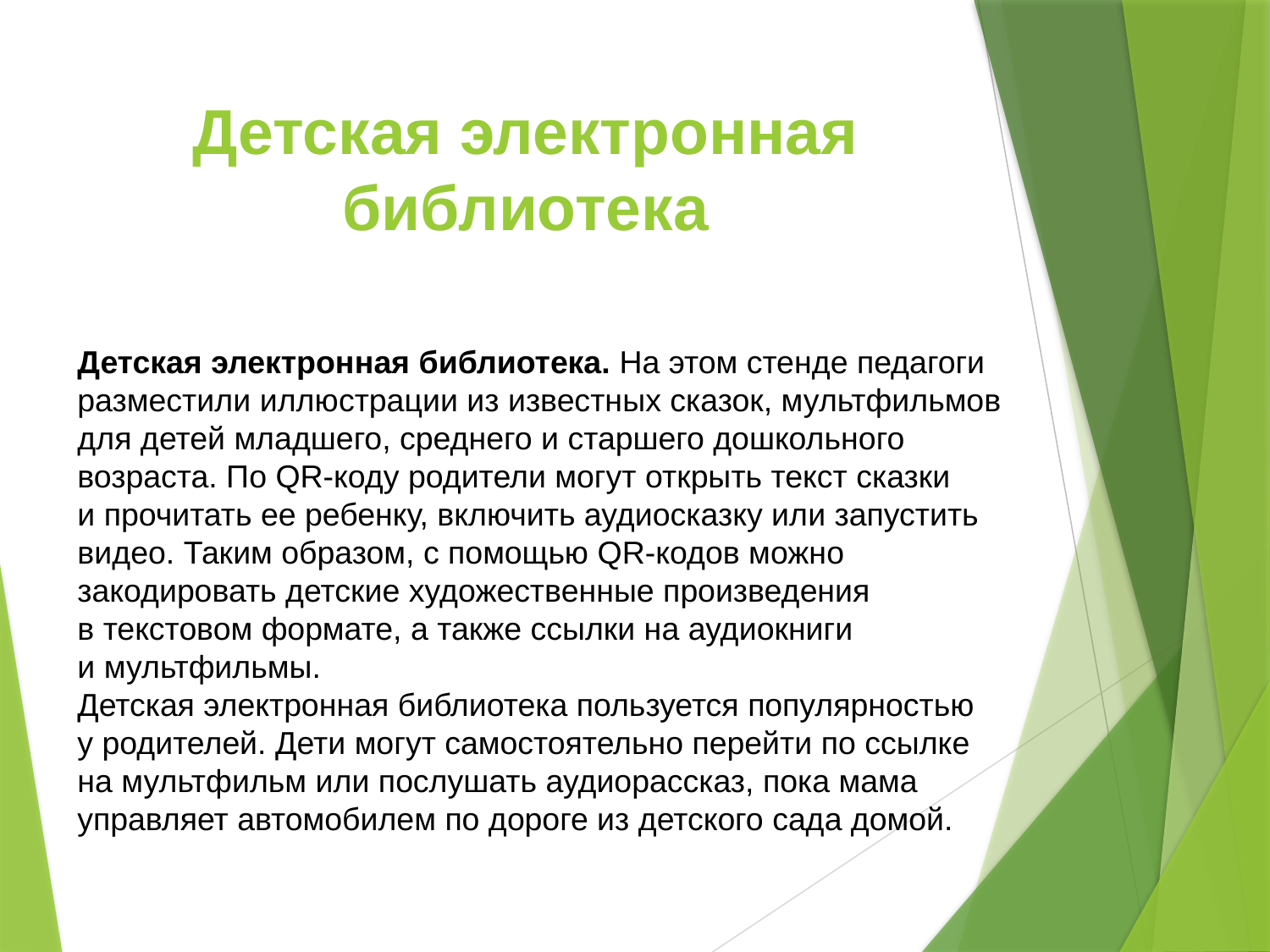

# Детская электронная библиотека
Детская электронная библиотека. На этом стенде педагоги разместили иллюстрации из известных сказок, мультфильмов для детей младшего, среднего и старшего дошкольного возраста. По QR-коду родители могут открыть текст сказки и прочитать ее ребенку, включить аудиосказку или запустить видео. Таким образом, с помощью QR-кодов можно закодировать детские художественные произведения в текстовом формате, а также ссылки на аудиокниги и мультфильмы.
Детская электронная библиотека пользуется популярностью у родителей. Дети могут самостоятельно перейти по ссылке на мультфильм или послушать аудиорассказ, пока мама управляет автомобилем по дороге из детского сада домой.